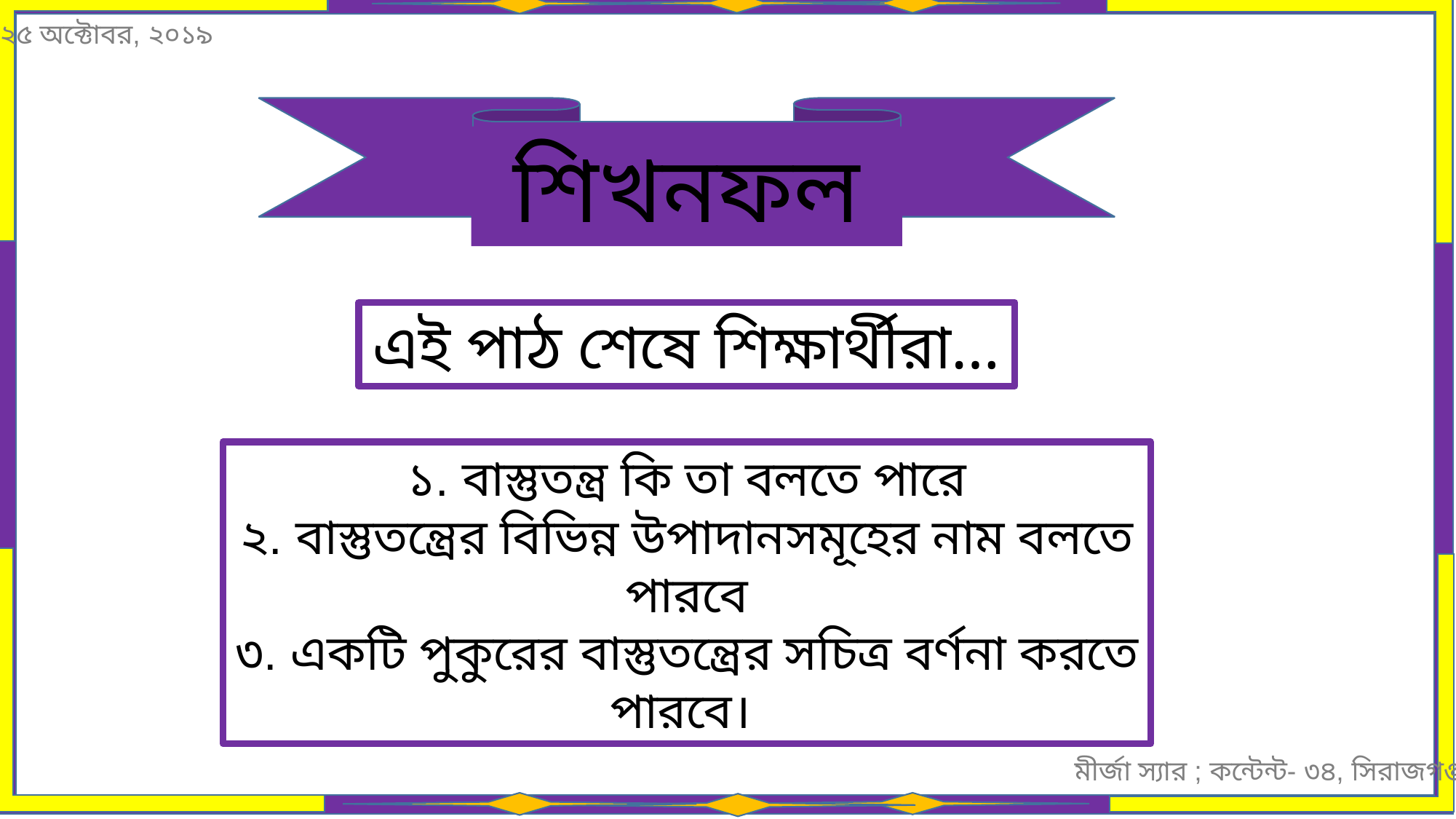

শিখনফল
এই পাঠ শেষে শিক্ষার্থীরা…
১. বাস্তুতন্ত্র কি তা বলতে পারে
২. বাস্তুতন্ত্রের বিভিন্ন উপাদানসমূহের নাম বলতে পারবে
৩. একটি পুকুরের বাস্তুতন্ত্রের সচিত্র বর্ণনা করতে পারবে।